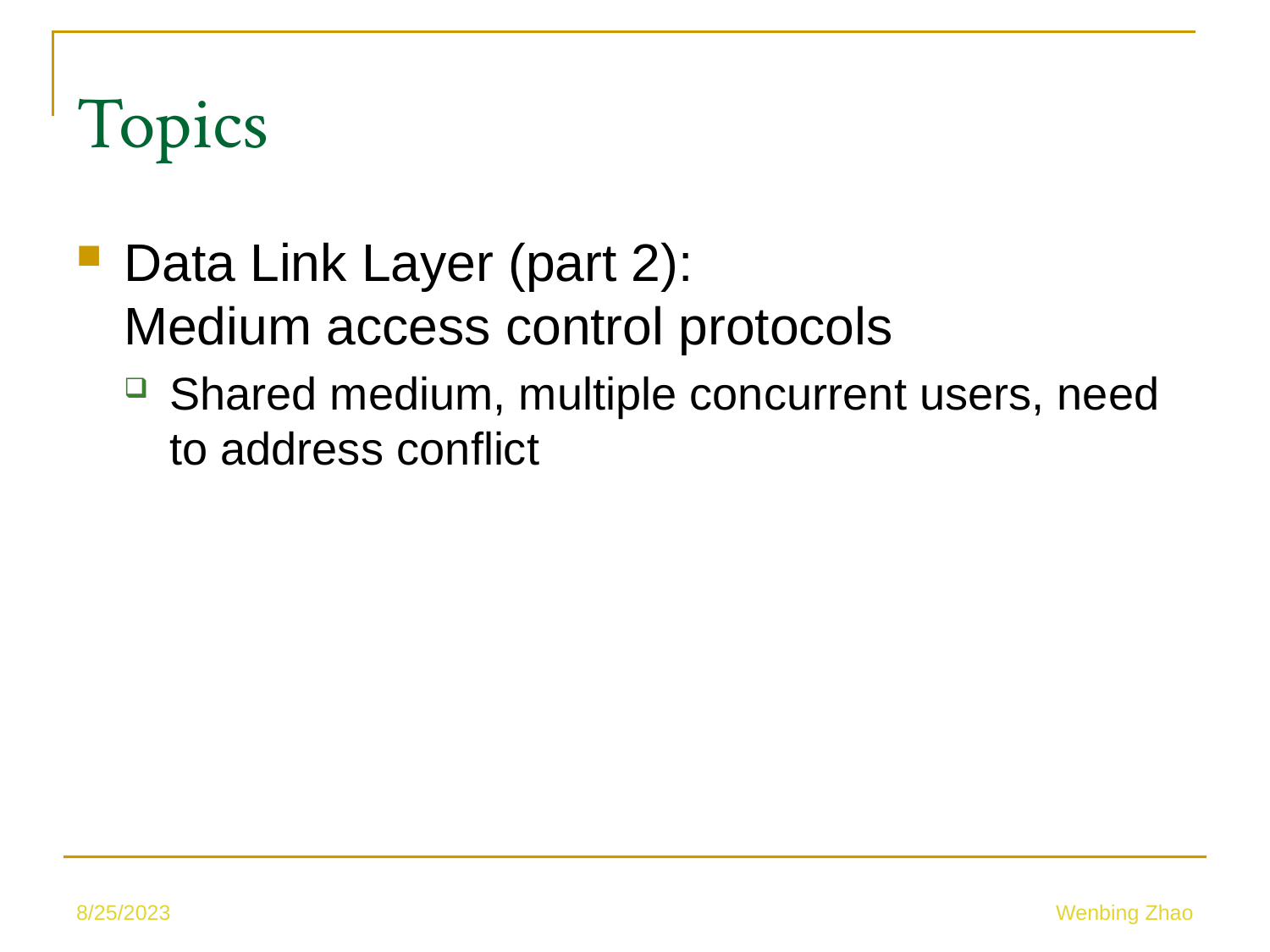

Topics
Data Link Layer (part 2):
Medium access control protocols
Shared medium, multiple concurrent users, need to address conflict
8/25/2023
Wenbing Zhao